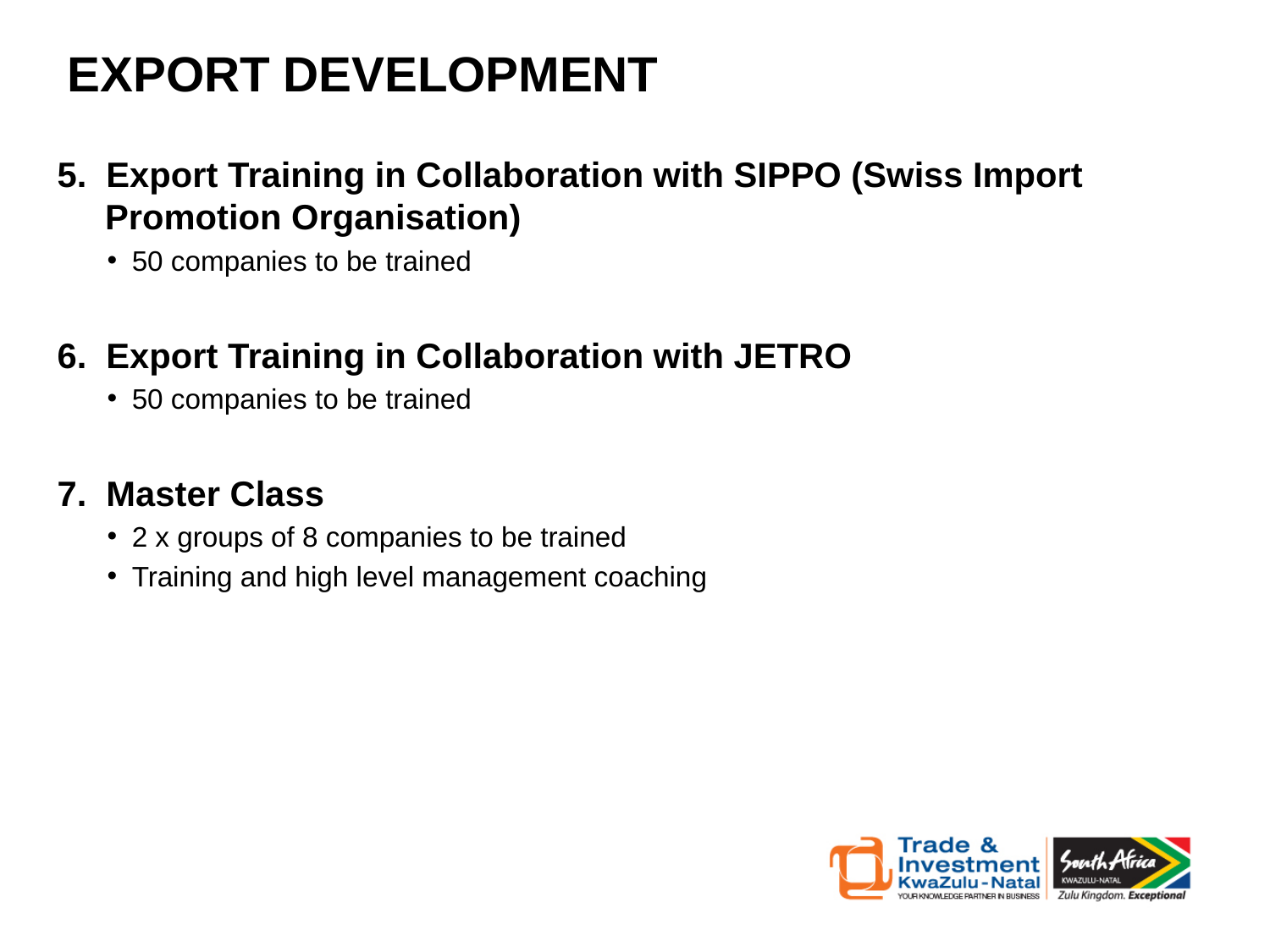

EXPORT DEVELOPMENT
5.  Export Training in Collaboration with SIPPO (Swiss Import Promotion Organisation)
50 companies to be trained

6.  Export Training in Collaboration with JETRO
50 companies to be trained

7.  Master Class
2 x groups of 8 companies to be trained
Training and high level management coaching